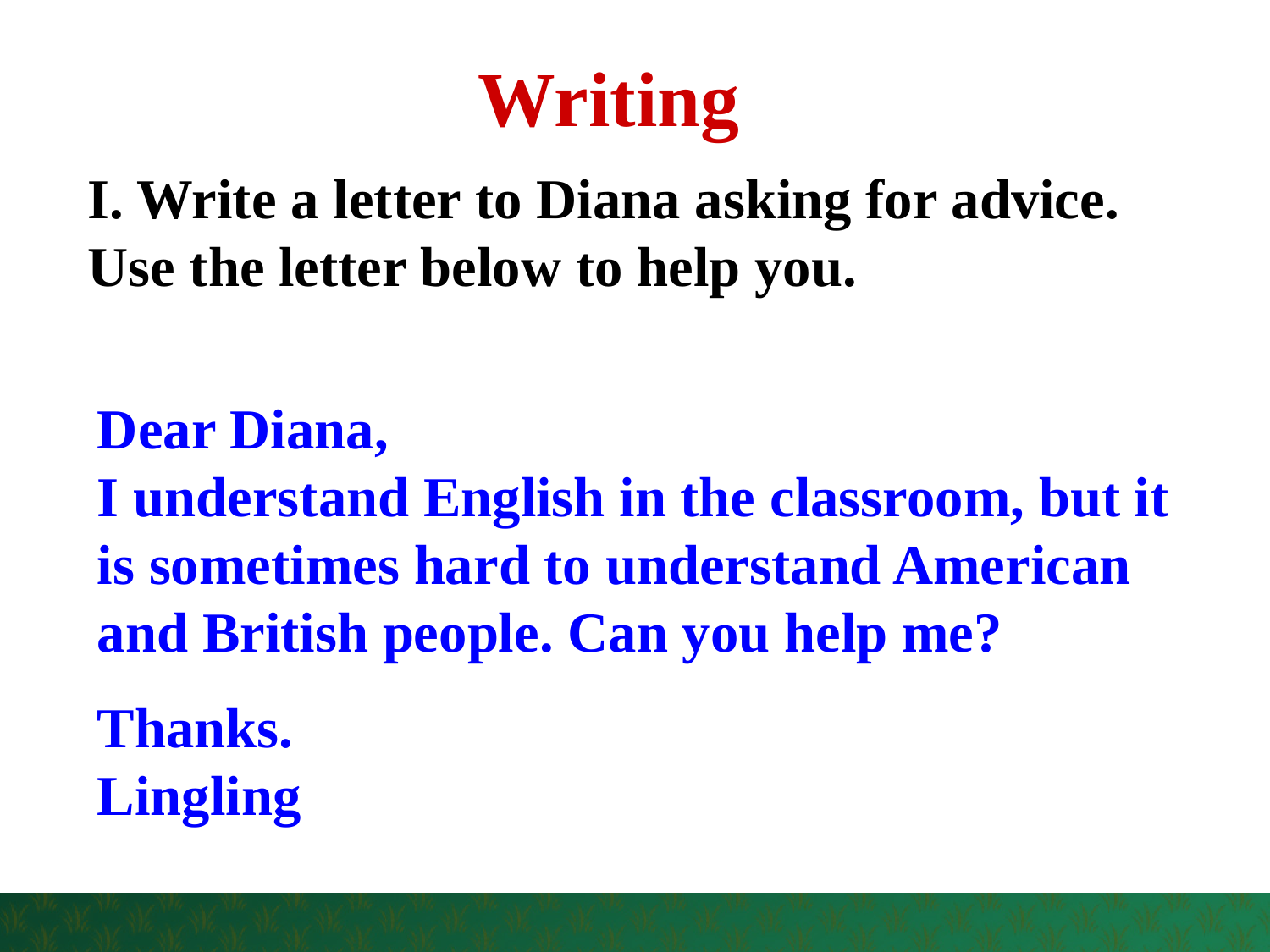

Writing
I. Write a letter to Diana asking for advice. Use the letter below to help you.
Dear Diana,
I understand English in the classroom, but it is sometimes hard to understand American and British people. Can you help me?
Thanks.
Lingling